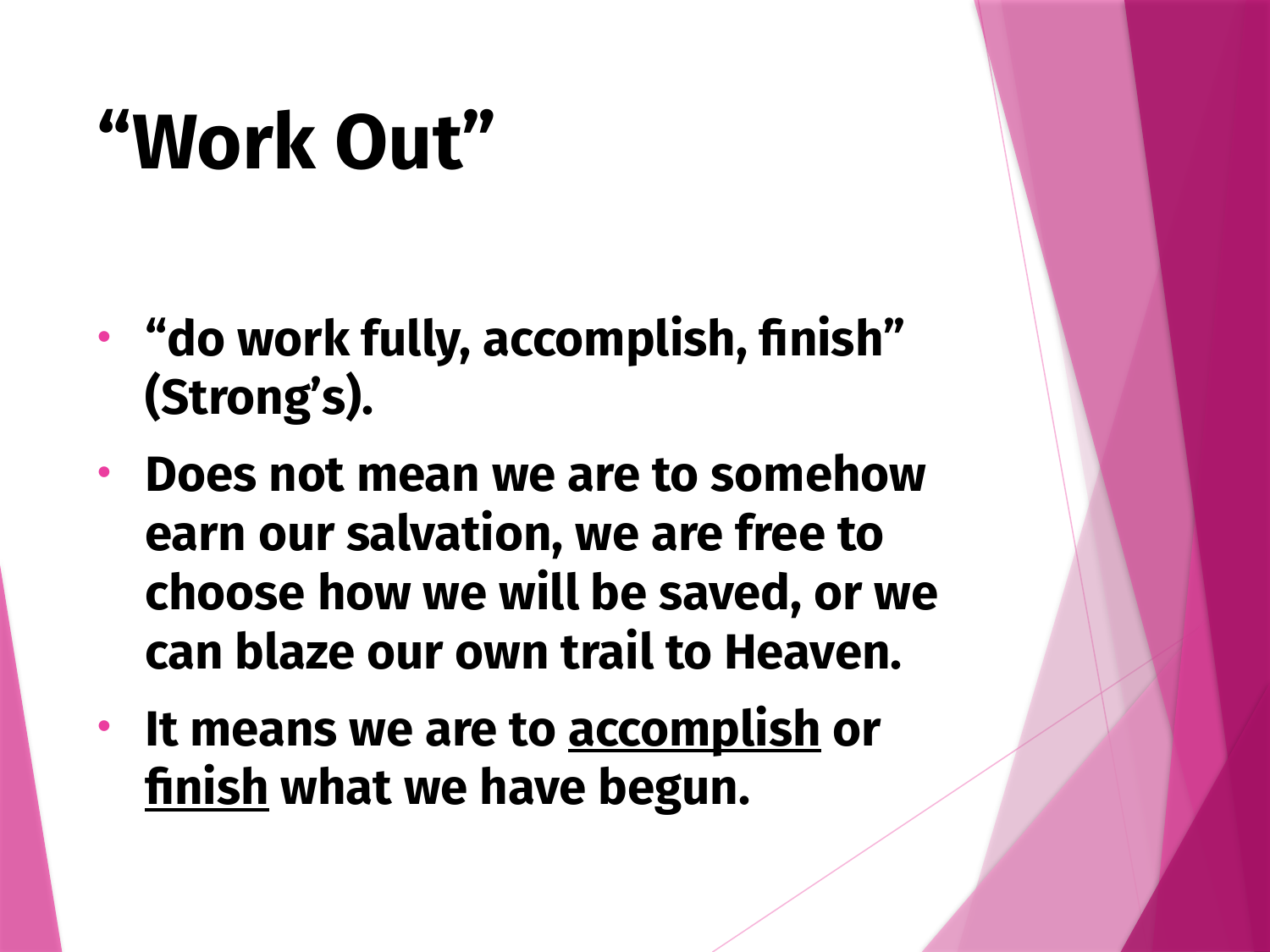

# “Work Out”
“do work fully, accomplish, finish” (Strong’s).
Does not mean we are to somehow earn our salvation, we are free to choose how we will be saved, or we can blaze our own trail to Heaven.
It means we are to accomplish or finish what we have begun.